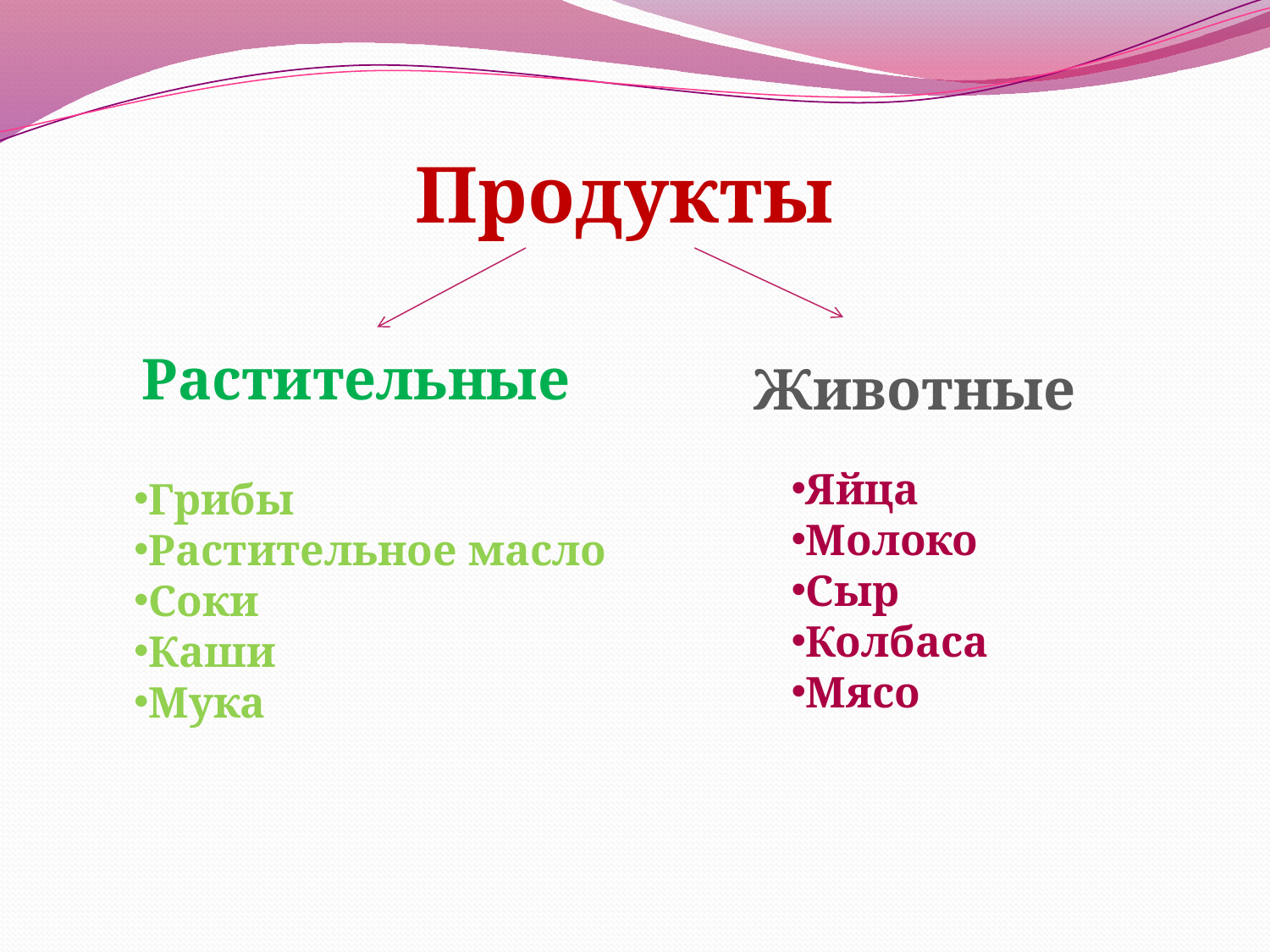

Продукты
Растительные
Животные

Яйца
Молоко
Сыр
Колбаса
Мясо

Грибы
Растительное масло
Соки
Каши
Мука